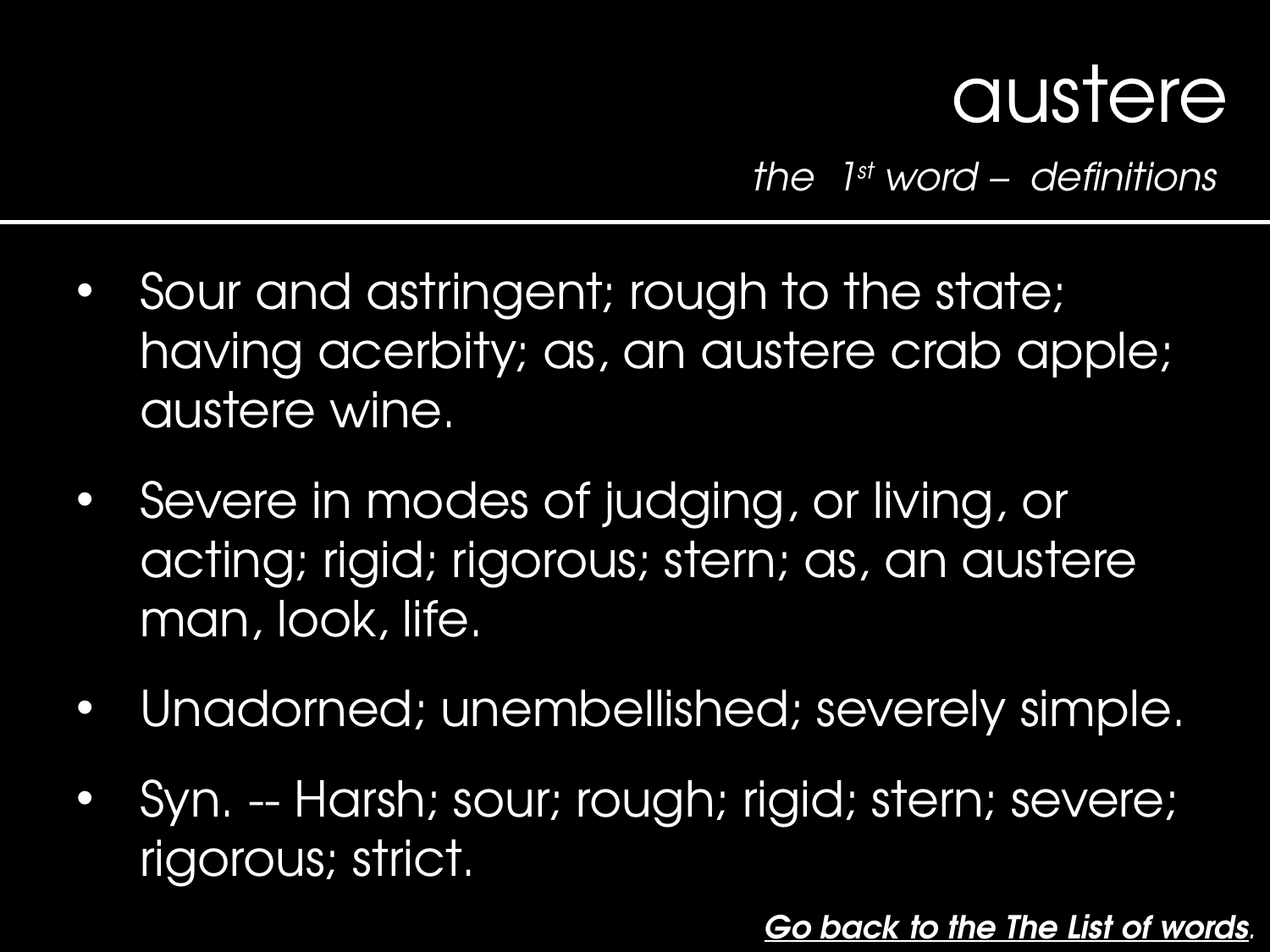

austere
the  1st word –  definitions
Sour and astringent; rough to the state; having acerbity; as, an austere crab apple; austere wine.
Severe in modes of judging, or living, or acting; rigid; rigorous; stern; as, an austere man, look, life.
Unadorned; unembellished; severely simple.
Syn. -- Harsh; sour; rough; rigid; stern; severe; rigorous; strict.
Go back to the The List of words.